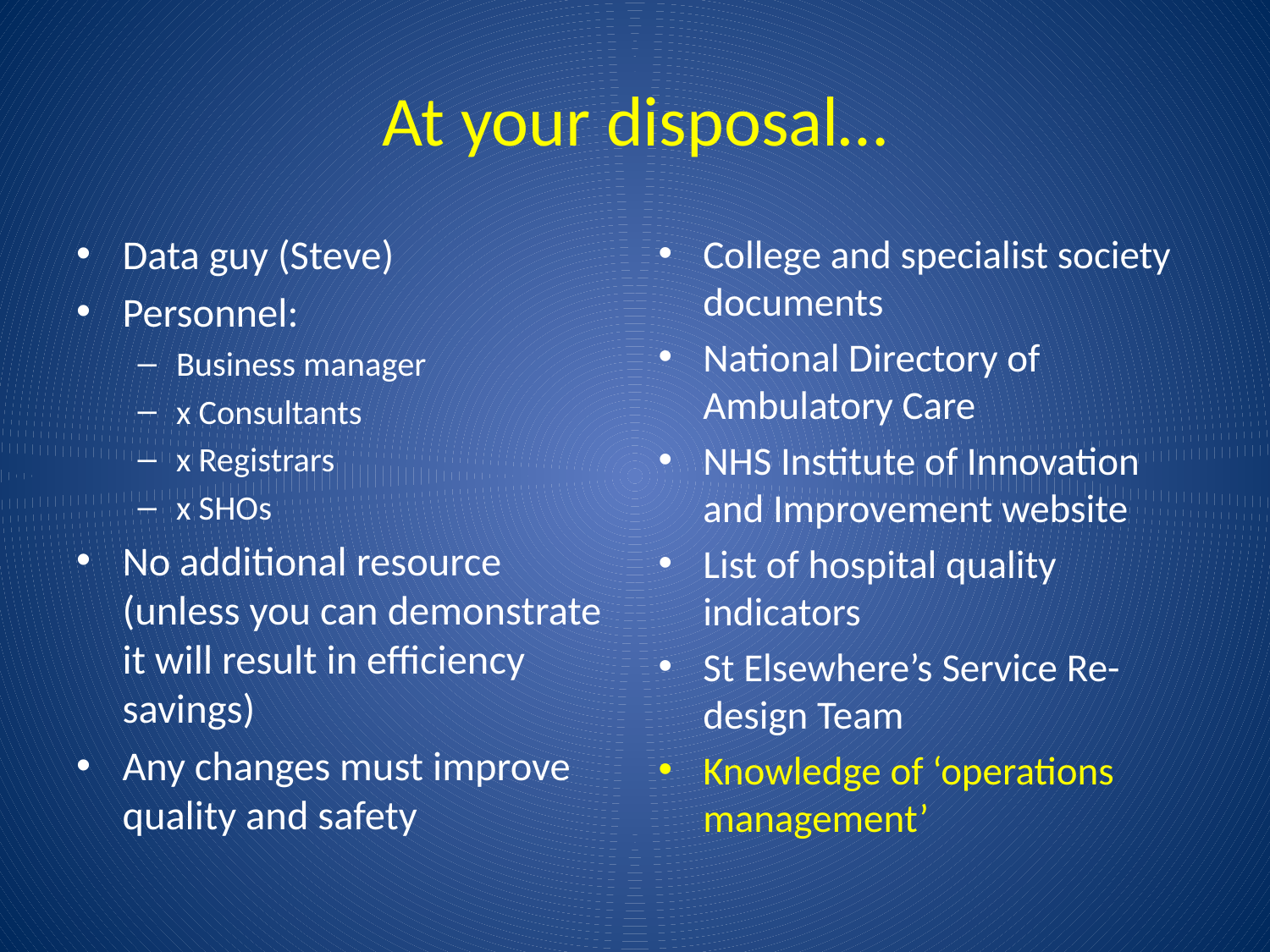

# At your disposal…
Data guy (Steve)
Personnel:
Business manager
x Consultants
x Registrars
x SHOs
No additional resource (unless you can demonstrate it will result in efficiency savings)
Any changes must improve quality and safety

College and specialist society documents
National Directory of Ambulatory Care
NHS Institute of Innovation and Improvement website
List of hospital quality indicators
St Elsewhere’s Service Re-design Team
Knowledge of ‘operations management’